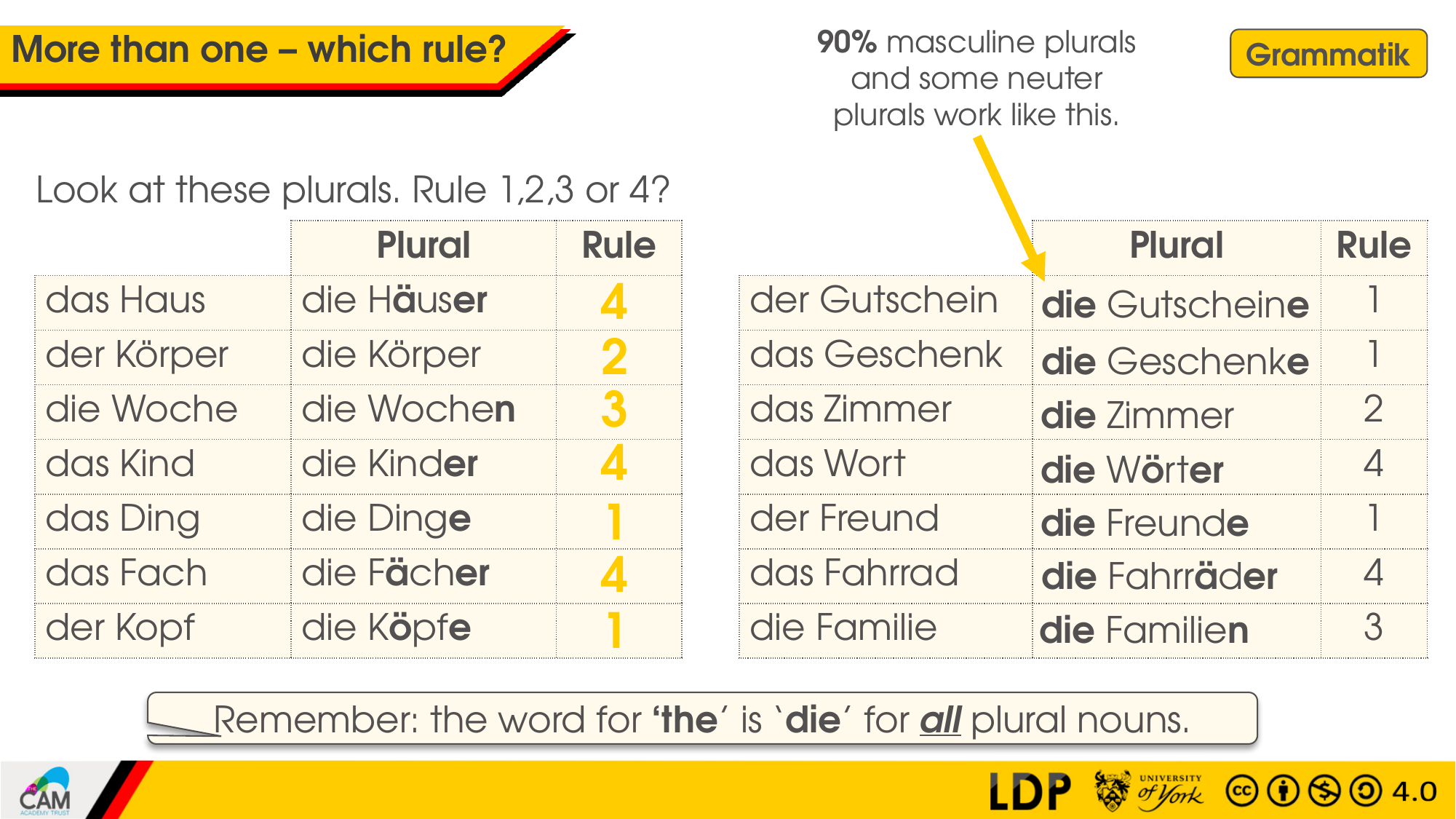

90% masculine plurals and some neuter plurals work like this.
# More than one – which rule?
Grammatik
Look at these plurals. Rule 1,2,3 or 4?
|  | Plural | Rule |
| --- | --- | --- |
| das Haus | die Häuser |  |
| der Körper | die Körper |  |
| die Woche | die Wochen |  |
| das Kind | die Kinder |  |
| das Ding | die Dinge |  |
| das Fach | die Fächer |  |
| der Kopf | die Köpfe |  |
|  | Plural | Rule |
| --- | --- | --- |
| der Gutschein |  | 1 |
| das Geschenk |  | 1 |
| das Zimmer |  | 2 |
| das Wort |  | 4 |
| der Freund |  | 1 |
| das Fahrrad |  | 4 |
| die Familie |  | 3 |
4
die Gutscheine
2
die Geschenke
3
die Zimmer
4
die Wörter
1
die Freunde
4
die Fahrräder
1
die Familien
Remember: the word for ‘the’ is ‘die’ for all plural nouns.